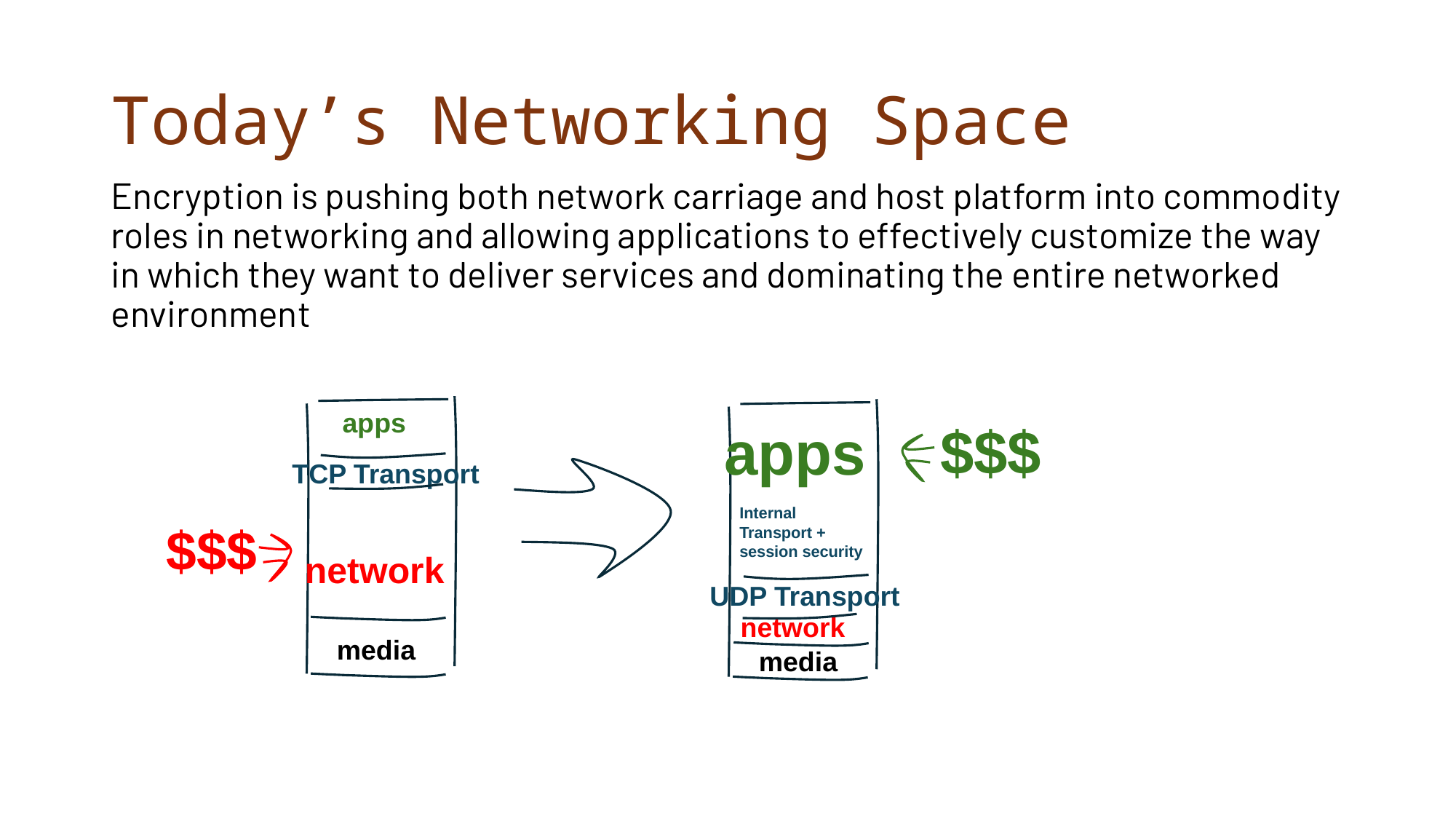

# Today’s Networking Space
Encryption is pushing both network carriage and host platform into commodity roles in networking and allowing applications to effectively customize the way in which they want to deliver services and dominating the entire networked environment

apps

$$$
apps

TCP Transport

Internal
Transport +
session security
$$$

network
UDP Transport

network

media
media